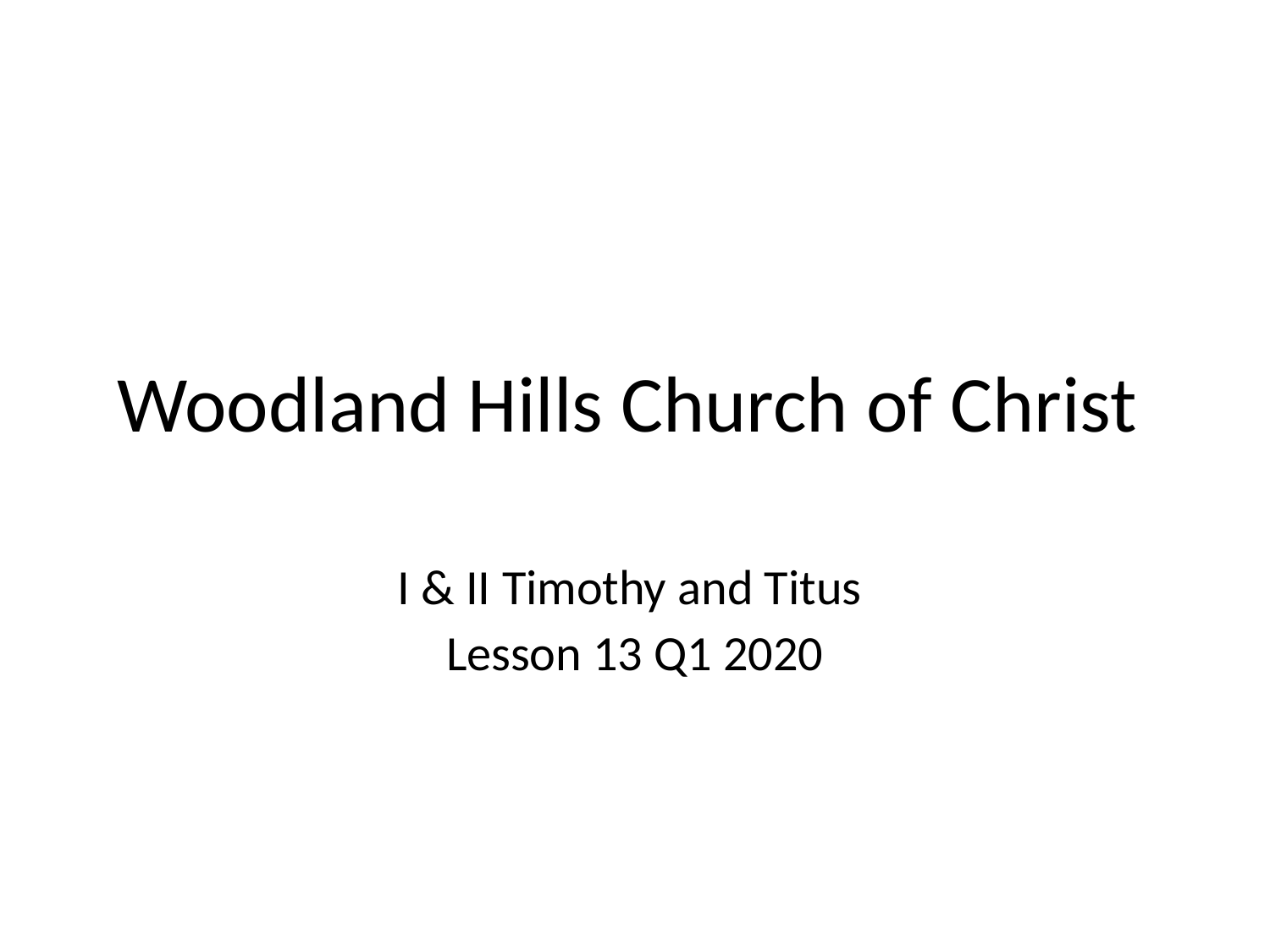

# Woodland Hills Church of Christ
I & II Timothy and Titus
Lesson 13 Q1 2020